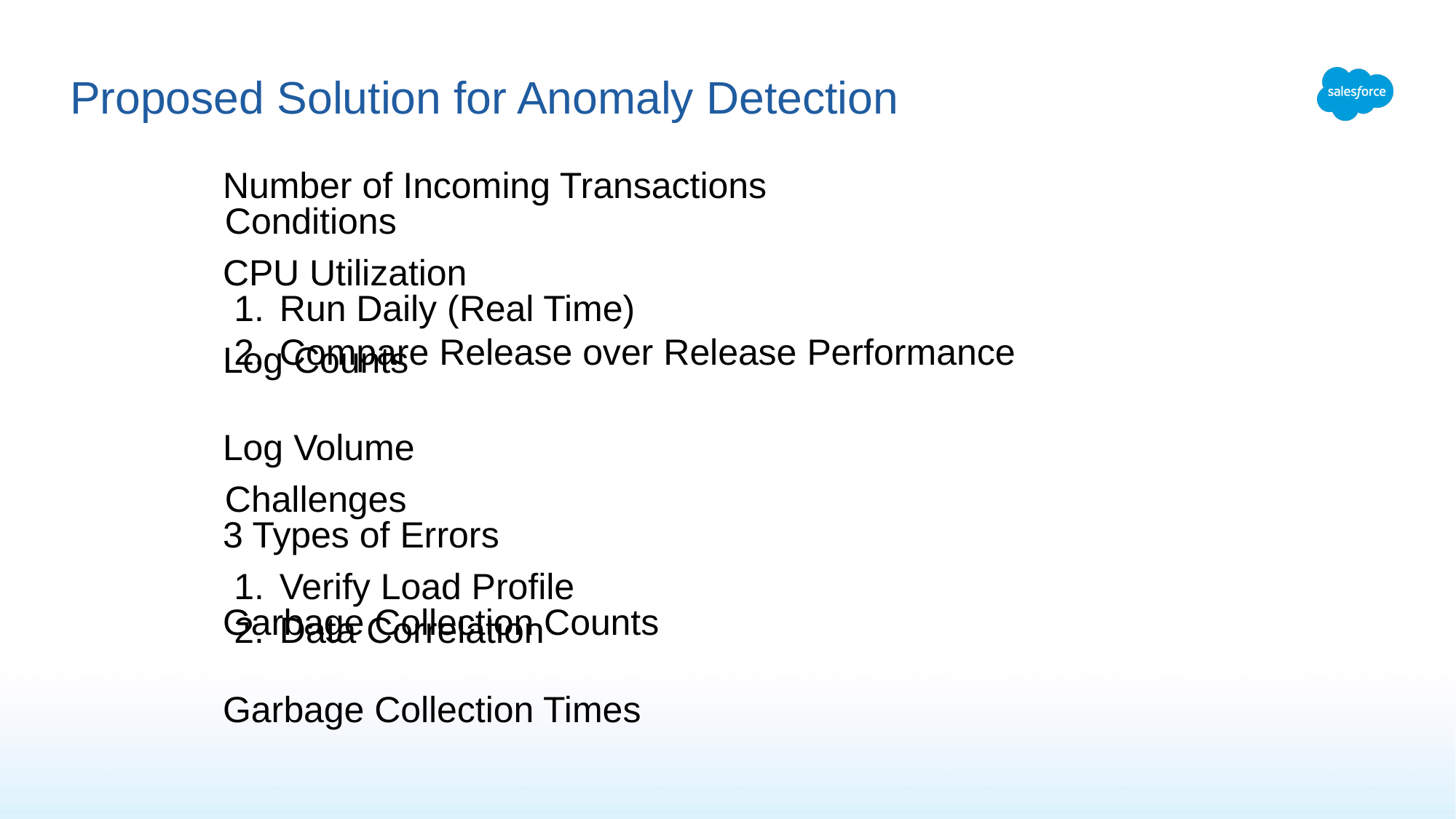

# Proposed Solution for Anomaly Detection
Number of Incoming Transactions

CPU Utilization

Log Counts

Log Volume

3 Types of Errors

Garbage Collection Counts

Garbage Collection Times

Conditions

Run Daily (Real Time)
Compare Release over Release Performance
Challenges

Verify Load Profile
Data Correlation